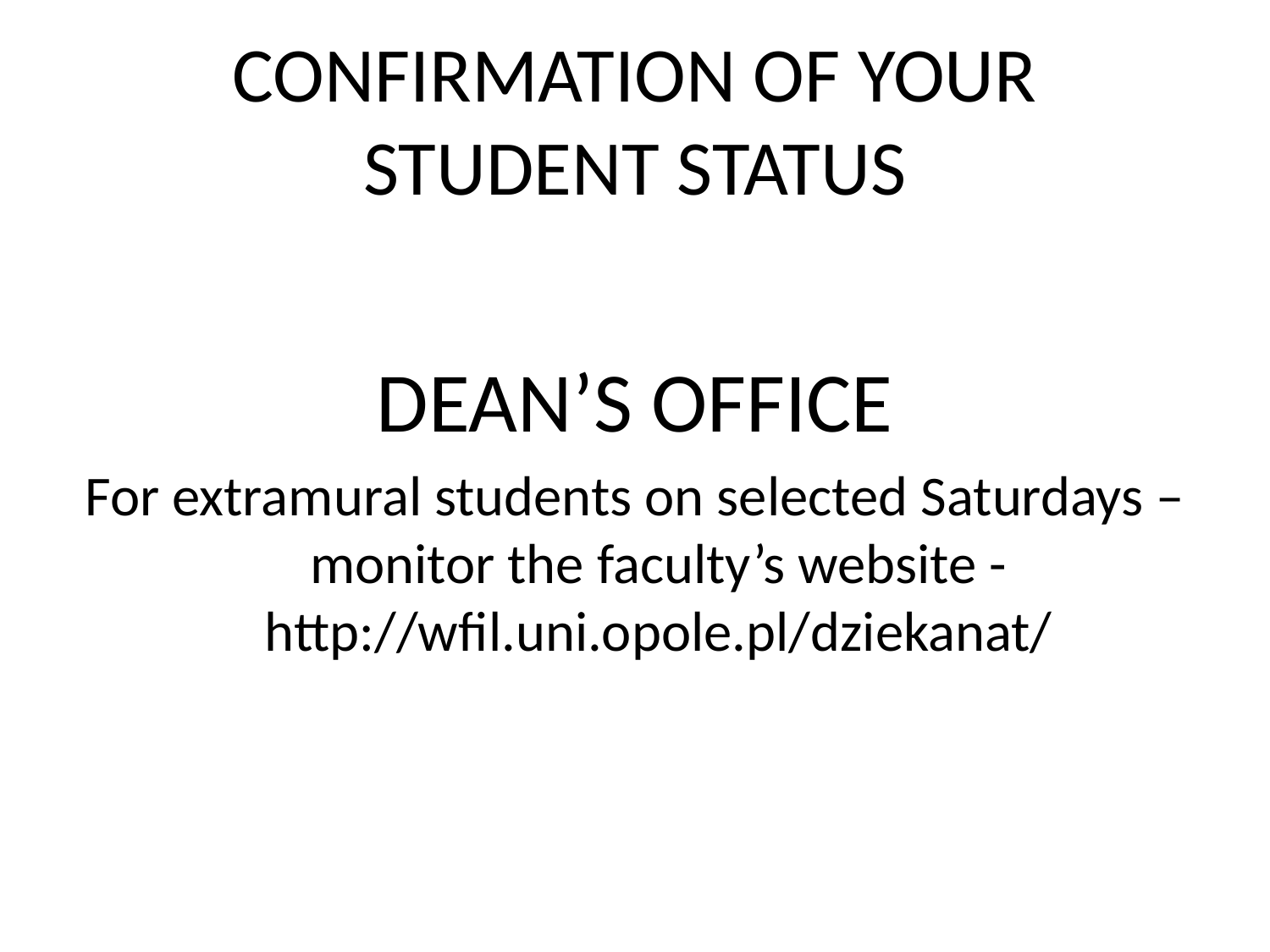

# CONFIRMATION OF YOUR STUDENT STATUS

DEAN’S OFFICE
For extramural students on selected Saturdays – monitor the faculty’s website - http://wfil.uni.opole.pl/dziekanat/